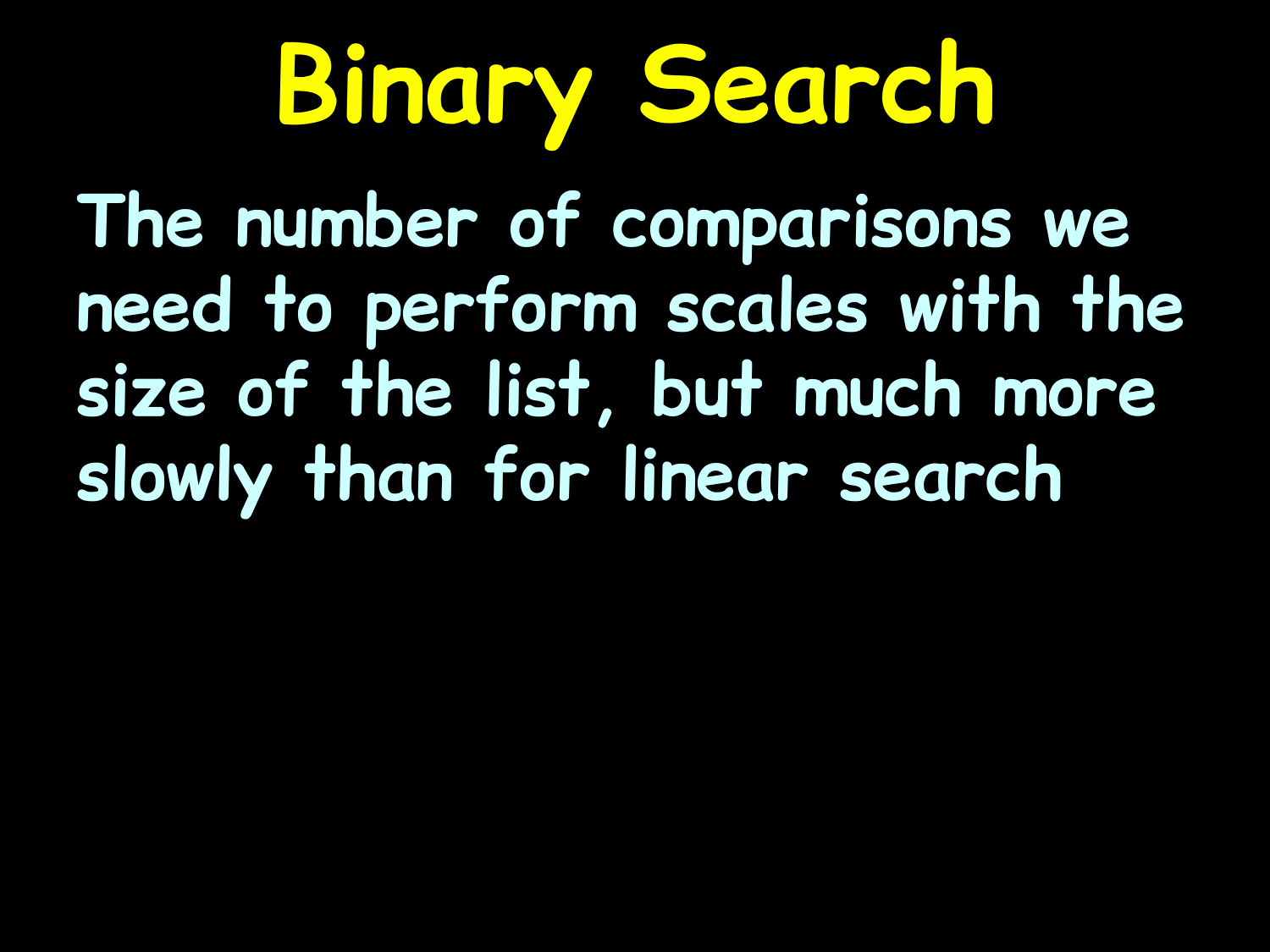

# Binary Search
The number of comparisons we need to perform scales with the size of the list, but much more slowly than for linear search